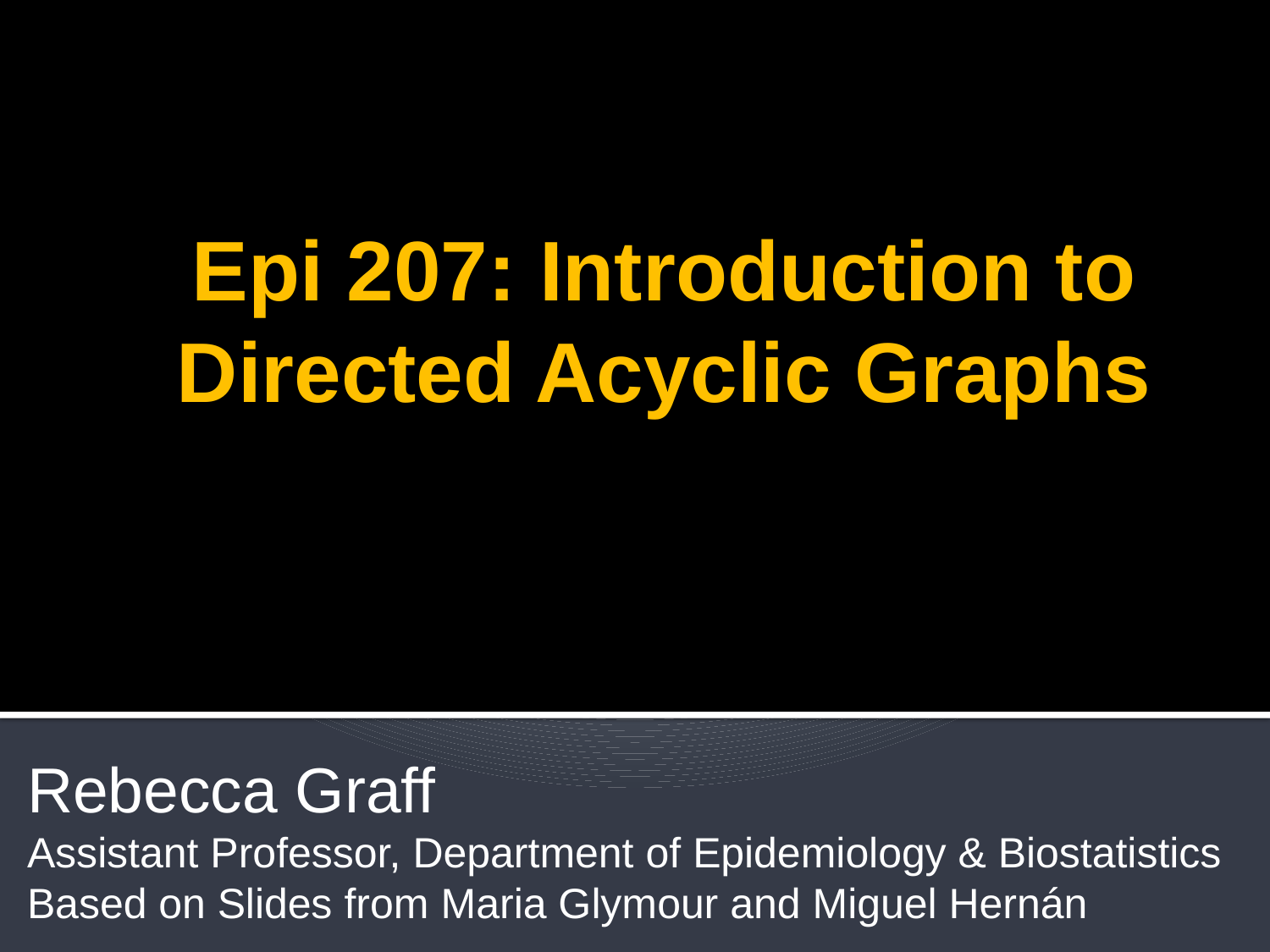

Epi 207: Introduction to Directed Acyclic Graphs
Rebecca Graff
Assistant Professor, Department of Epidemiology & Biostatistics
Based on Slides from Maria Glymour and Miguel Hernán